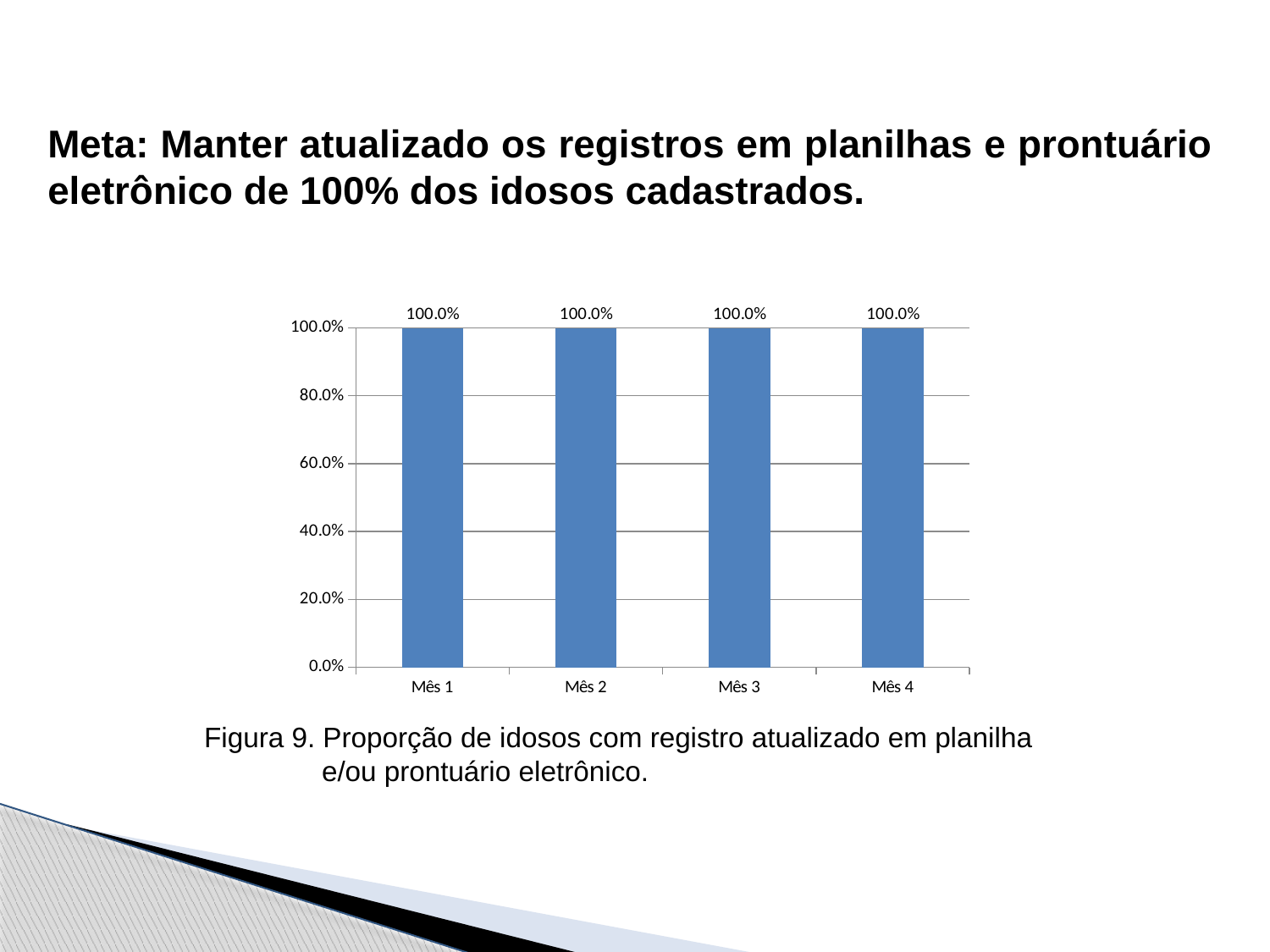

Meta: Manter atualizado os registros em planilhas e prontuário eletrônico de 100% dos idosos cadastrados.

                    Figura 9. Proporção de idosos com registro atualizado em planilha
                                   e/ou prontuário eletrônico.

### Chart

| Category | Proporção de idosos com registro atualizado em planilha e/ou prontuário eletrônico |
|---|---|
| Mês 1 | 1.0 |
| Mês 2 | 1.0 |
| Mês 3 | 1.0 |
| Mês 4 | 1.0 |